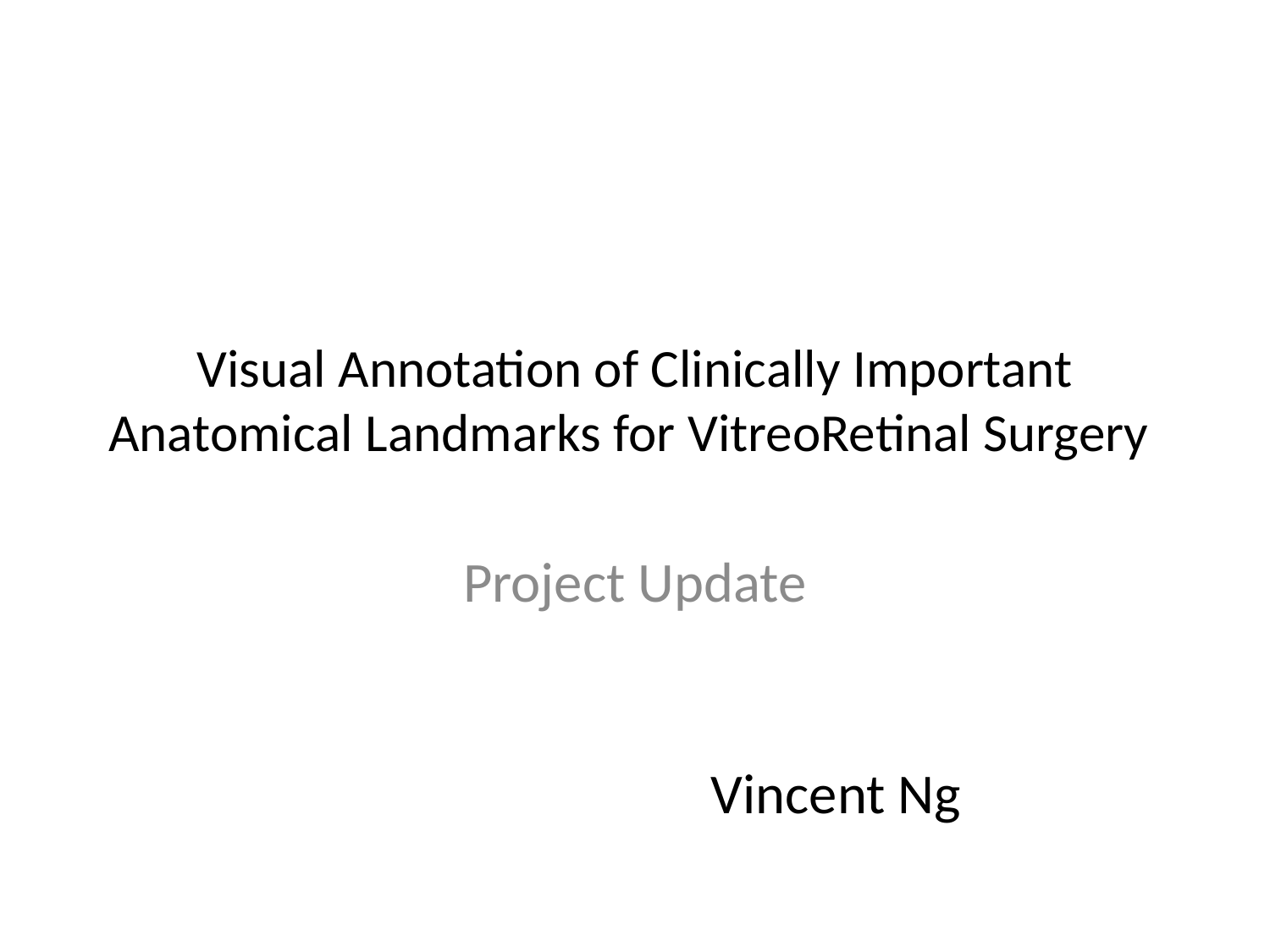

# Visual Annotation of Clinically Important Anatomical Landmarks for VitreoRetinal Surgery
Project Update
Vincent Ng